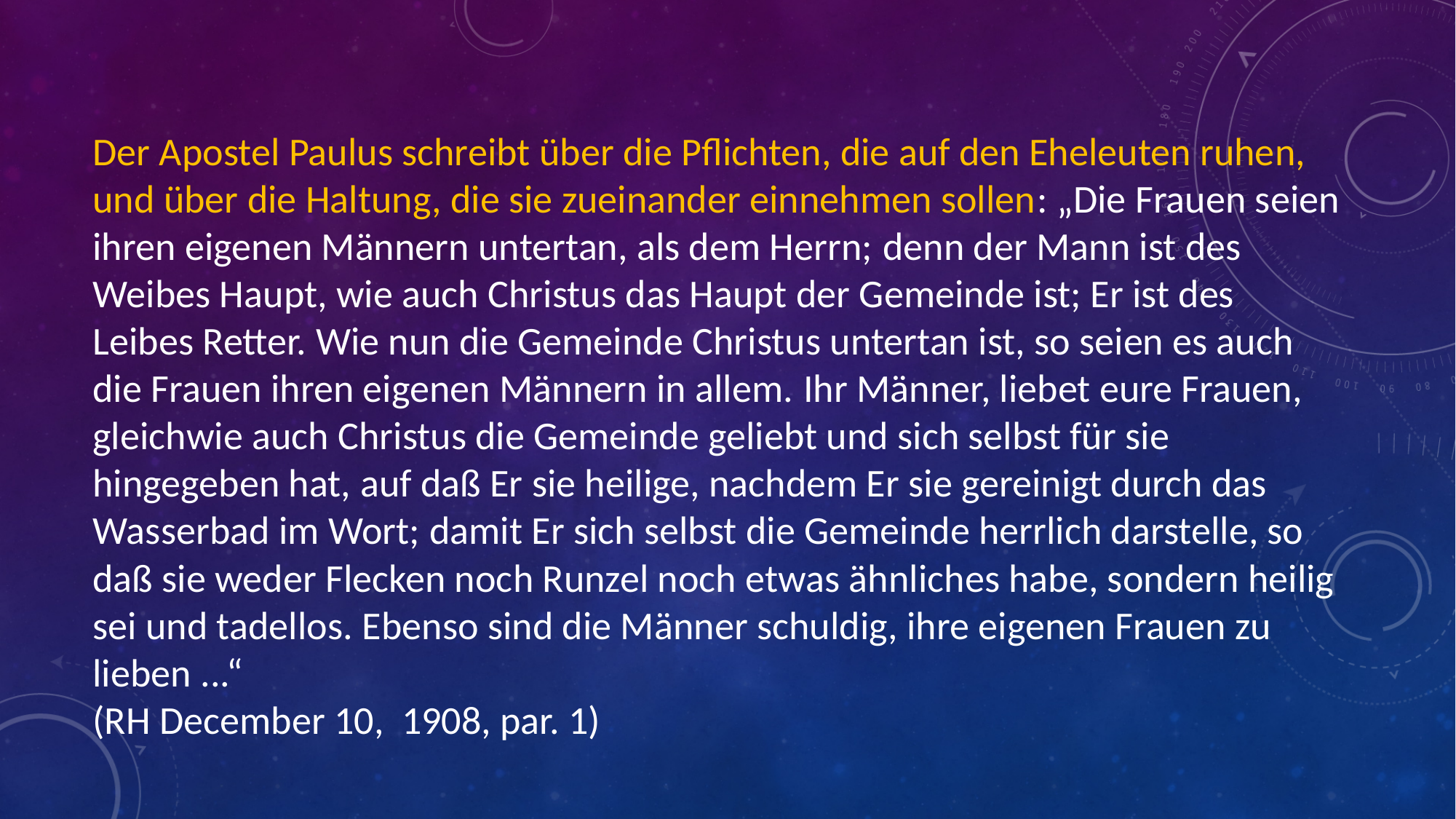

# Der Apostel Paulus schreibt über die Pflichten, die auf den Eheleuten ruhen, und über die Haltung, die sie zueinander einnehmen sollen: „Die Frauen seien ihren eigenen Männern untertan, als dem Herrn; denn der Mann ist des Weibes Haupt, wie auch Christus das Haupt der Gemeinde ist; Er ist des Leibes Retter. Wie nun die Gemeinde Christus untertan ist, so seien es auch die Frauen ihren eigenen Männern in allem. Ihr Männer, liebet eure Frauen, gleichwie auch Christus die Gemeinde geliebt und sich selbst für sie hingegeben hat, auf daß Er sie heilige, nachdem Er sie gereinigt durch das Wasserbad im Wort; damit Er sich selbst die Gemeinde herrlich darstelle, so daß sie weder Flecken noch Runzel noch etwas ähnliches habe, sondern heilig sei und tadellos. Ebenso sind die Männer schuldig, ihre eigenen Frauen zu lieben ...“ (RH December 10,  1908, par. 1)